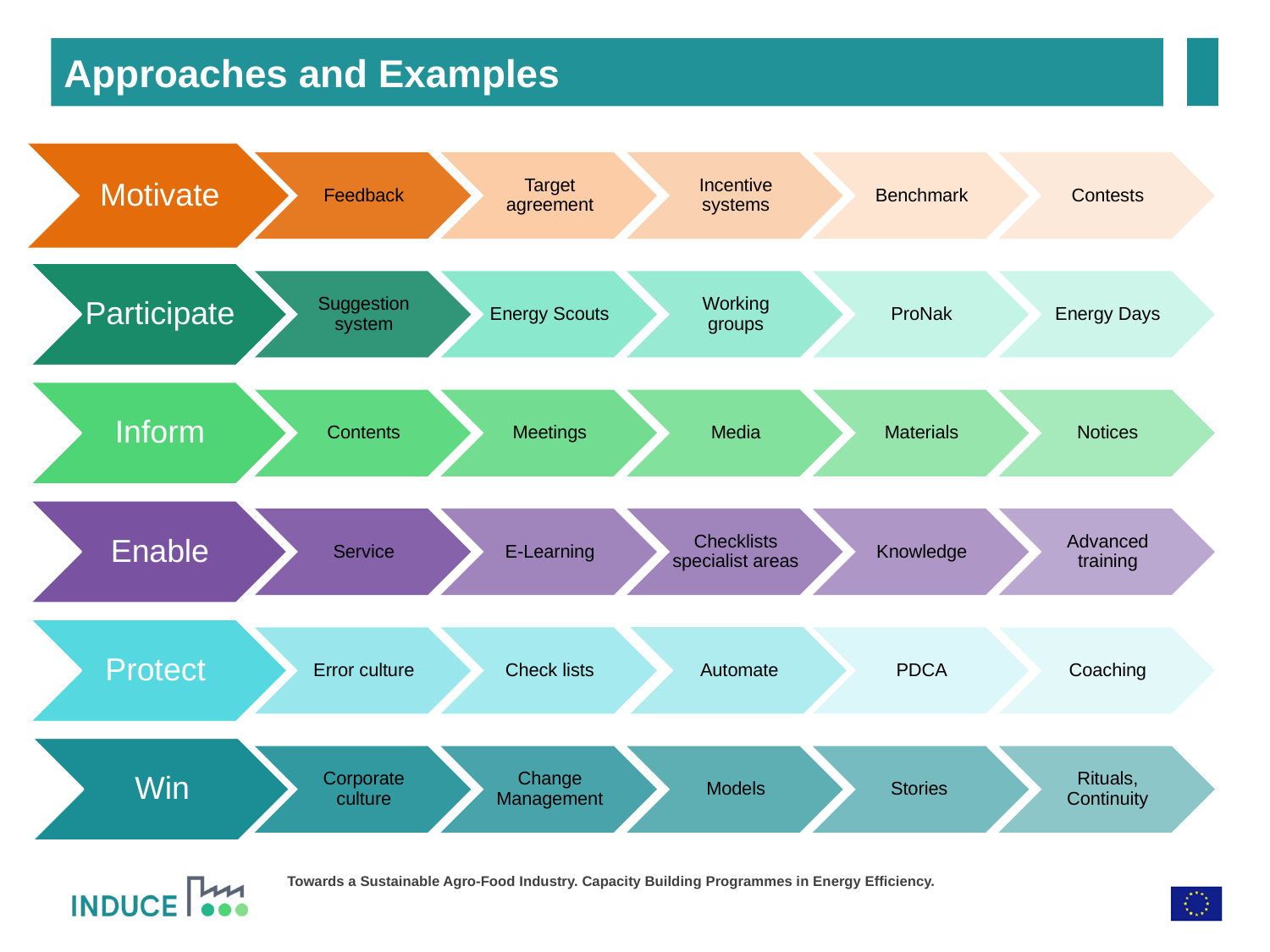

Approaches and Examples
Motivate
Feedback
Target agreement
Incentive systems
Benchmark
Contests
Participate
Suggestion system
Energy Scouts
Working groups
ProNak
Energy Days
Inform
Contents
Meetings
Media
Materials
Notices
Enable
Service
E-Learning
Checklists specialist areas
Knowledge
Advanced training
Protect
Error culture
Check lists
Automate
PDCA
Coaching
Win
Corporate culture
Change Management
Models
Stories
Rituals, Continuity